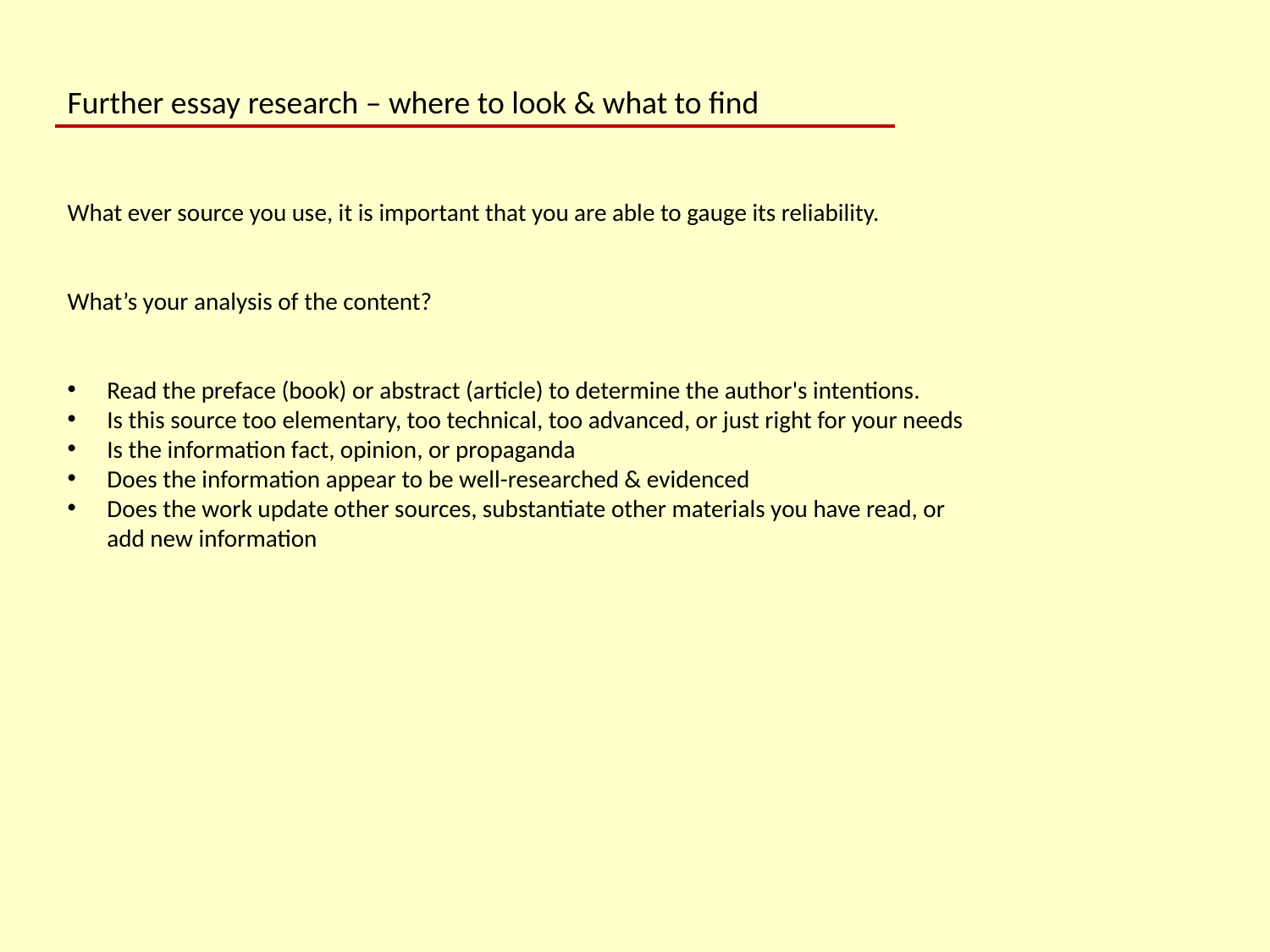

Further essay research – where to look & what to find

What ever source you use, it is important that you are able to gauge its reliability.

What’s your analysis of the content?

Read the preface (book) or abstract (article) to determine the author's intentions.
Is this source too elementary, too technical, too advanced, or just right for your needs
Is the information fact, opinion, or propaganda
Does the information appear to be well-researched & evidenced
Does the work update other sources, substantiate other materials you have read, or add new information